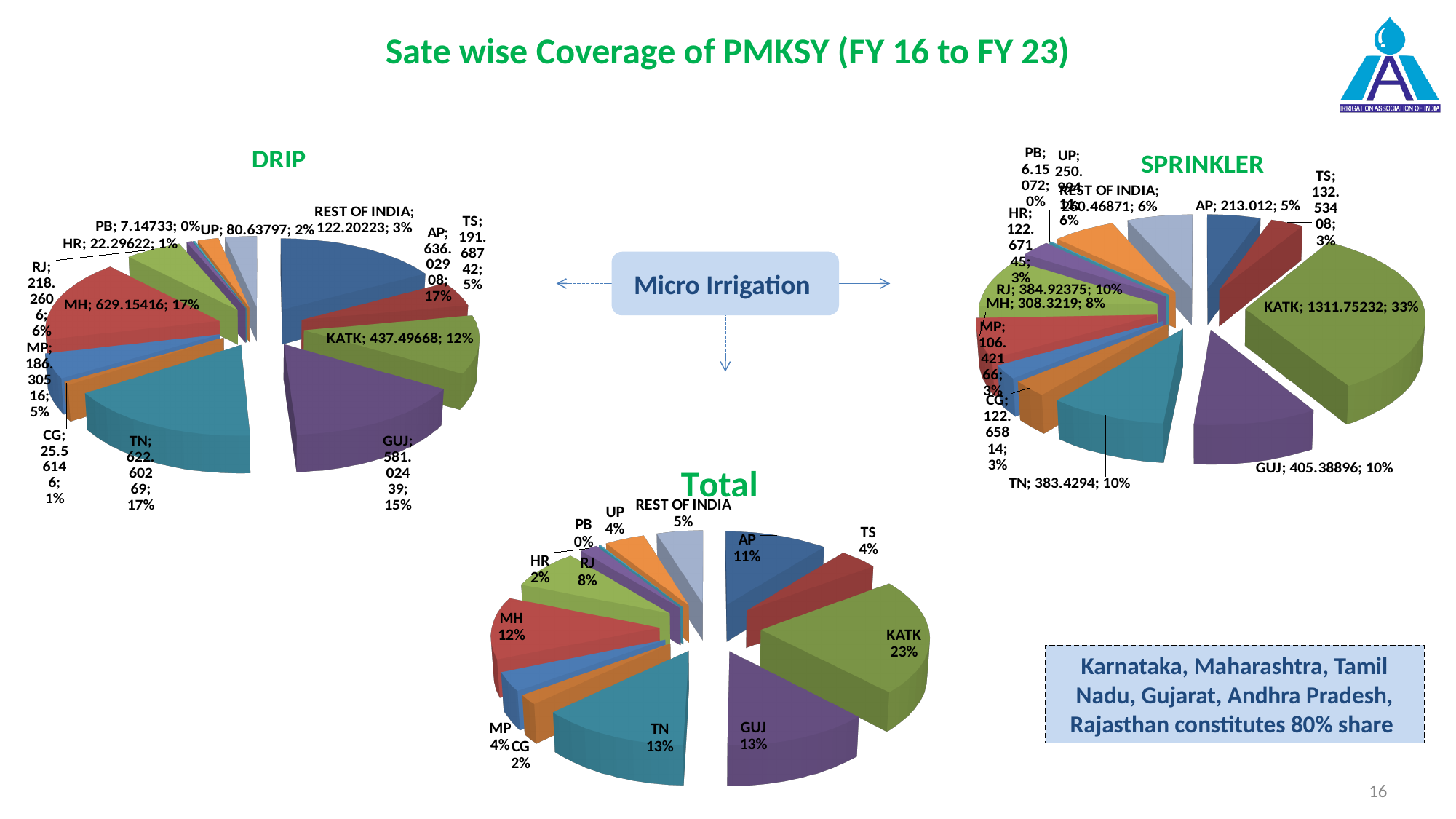

# Sate wise Coverage of PMKSY (FY 16 to FY 23)

[unsupported chart]

[unsupported chart]

Micro Irrigation

[unsupported chart]

Karnataka, Maharashtra, Tamil Nadu, Gujarat, Andhra Pradesh, Rajasthan constitutes 80% share
16